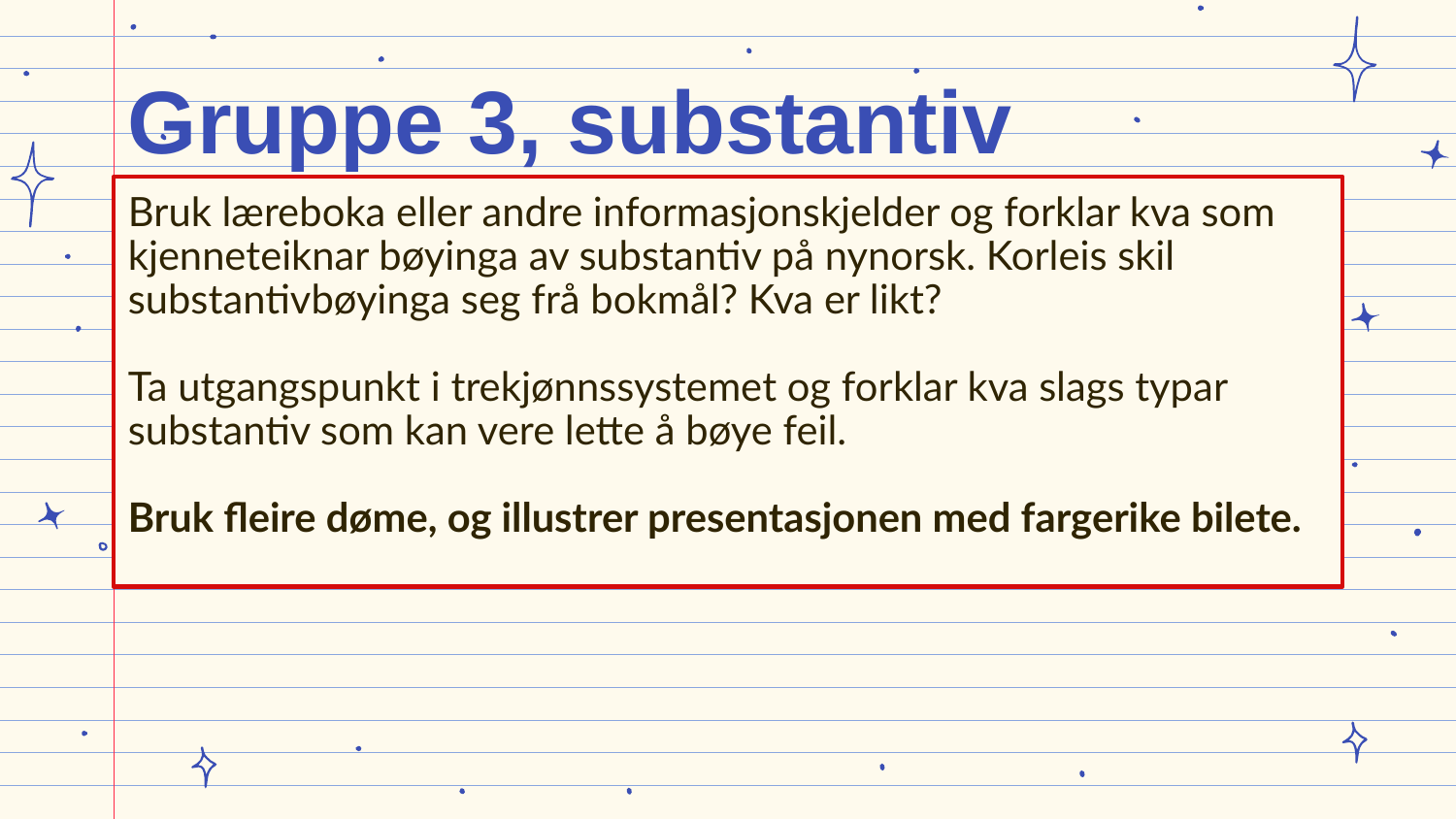

# Gruppe 3, substantiv
Bruk læreboka eller andre informasjonskjelder og forklar kva som kjenneteiknar bøyinga av substantiv på nynorsk. Korleis skil substantivbøyinga seg frå bokmål? Kva er likt?

Ta utgangspunkt i trekjønnssystemet og forklar kva slags typar substantiv som kan vere lette å bøye feil.

Bruk fleire døme, og illustrer presentasjonen med fargerike bilete.